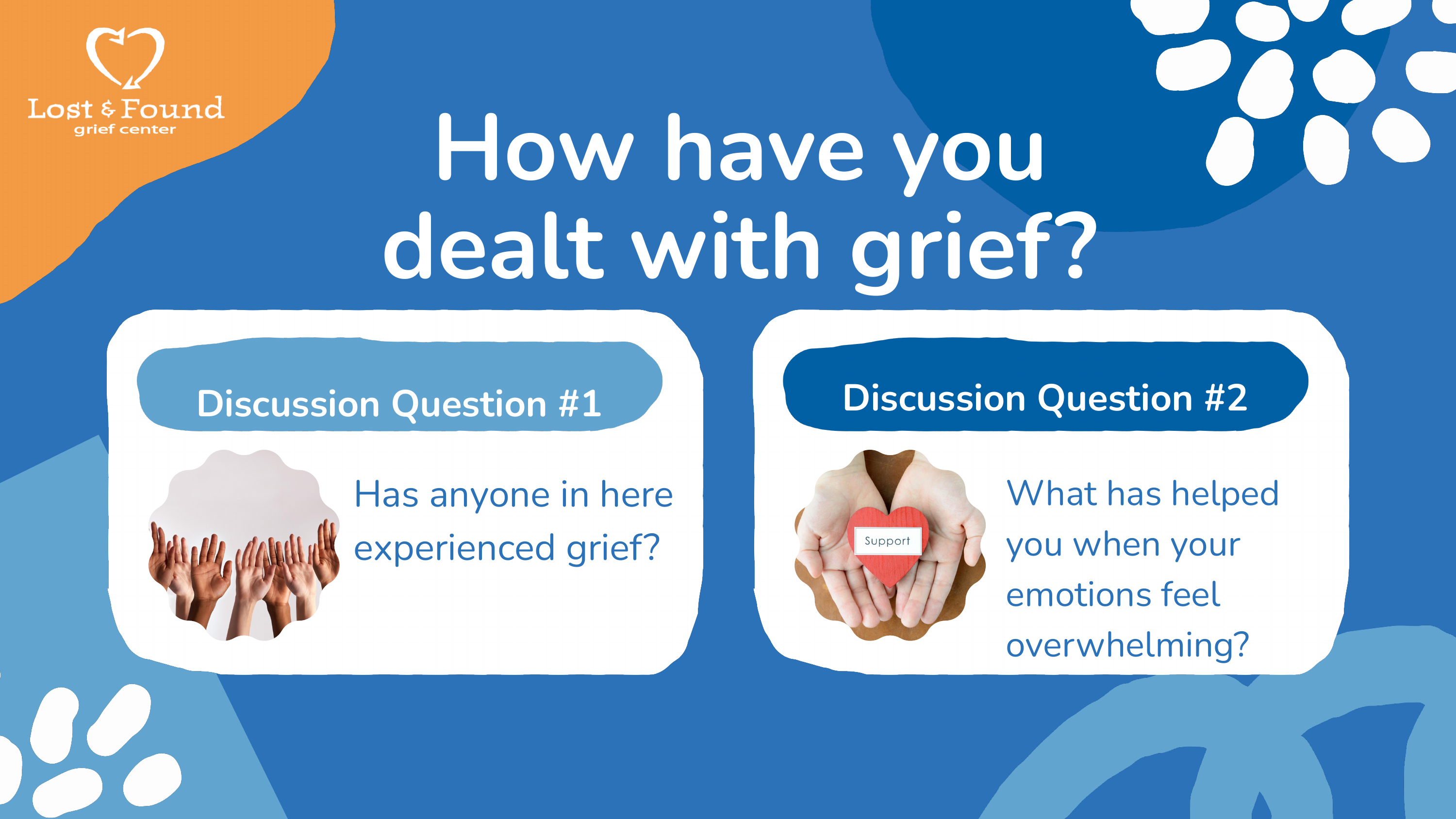

How have you dealt with grief?

Discussion Question #2
Discussion Question #1

Has anyone in here experienced grief?
What has helped you when your emotions feel overwhelming?